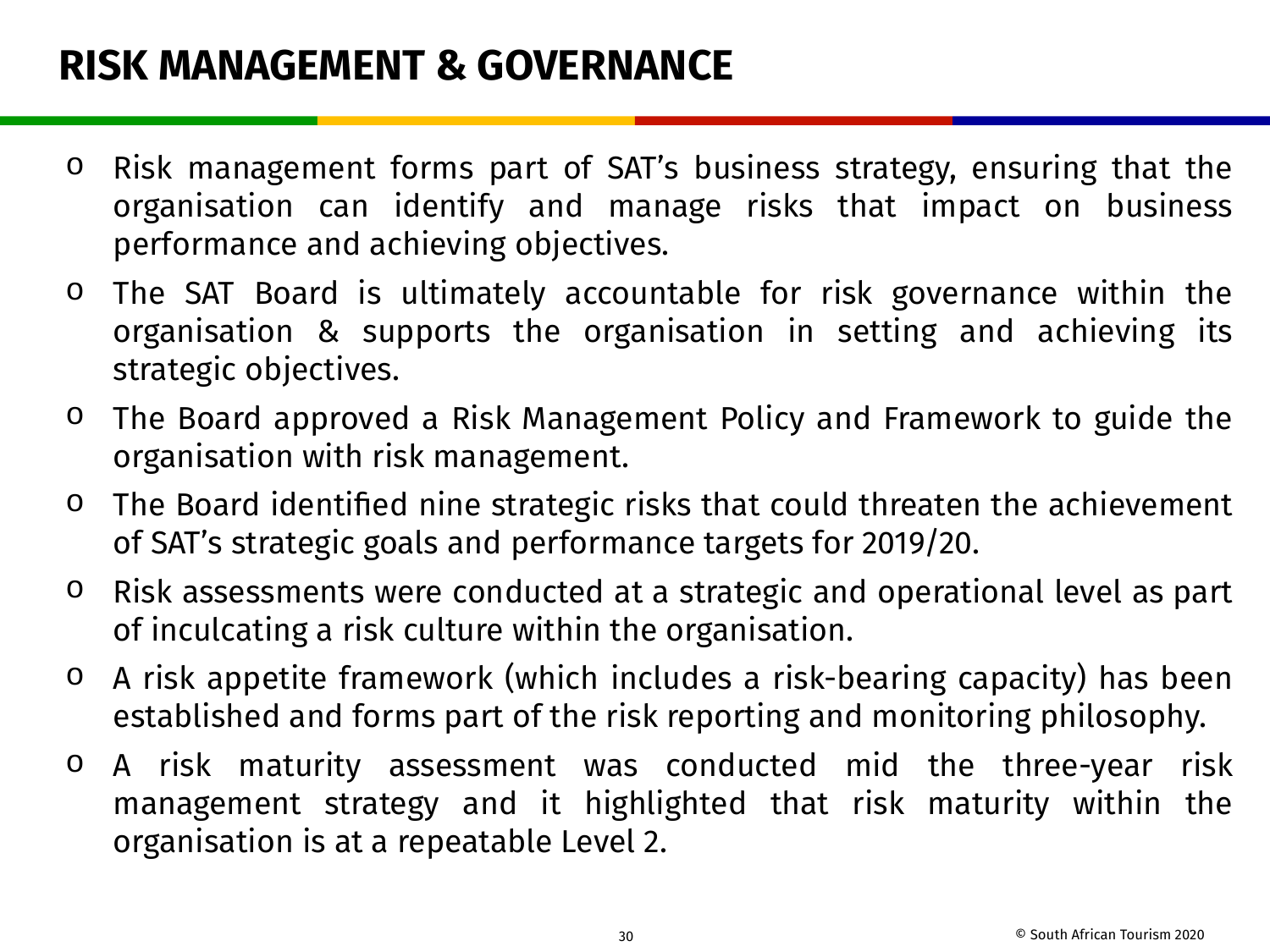

# RISK MANAGEMENT & GOVERNANCE
Risk management forms part of SAT’s business strategy, ensuring that the organisation can identify and manage risks that impact on business performance and achieving objectives.
The SAT Board is ultimately accountable for risk governance within the organisation & supports the organisation in setting and achieving its strategic objectives.
The Board approved a Risk Management Policy and Framework to guide the organisation with risk management.
The Board identified nine strategic risks that could threaten the achievement of SAT’s strategic goals and performance targets for 2019/20.
Risk assessments were conducted at a strategic and operational level as part of inculcating a risk culture within the organisation.
A risk appetite framework (which includes a risk-bearing capacity) has been established and forms part of the risk reporting and monitoring philosophy.
A risk maturity assessment was conducted mid the three-year risk management strategy and it highlighted that risk maturity within the organisation is at a repeatable Level 2.